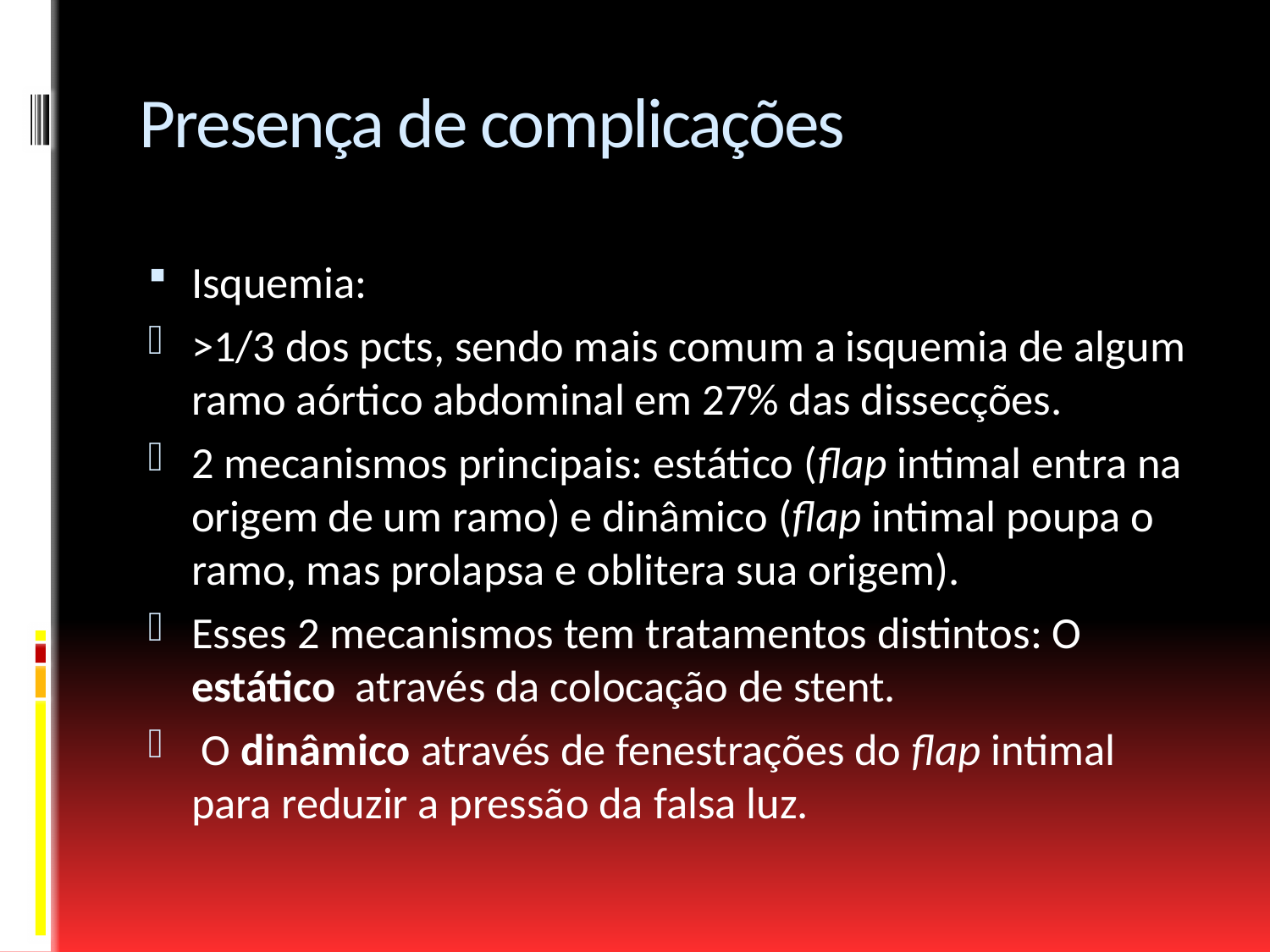

# Presença de complicações
Isquemia:
>1/3 dos pcts, sendo mais comum a isquemia de algum ramo aórtico abdominal em 27% das dissecções.
2 mecanismos principais: estático (flap intimal entra na origem de um ramo) e dinâmico (flap intimal poupa o ramo, mas prolapsa e oblitera sua origem).
Esses 2 mecanismos tem tratamentos distintos: O estático  através da colocação de stent.
 O dinâmico através de fenestrações do flap intimal para reduzir a pressão da falsa luz.